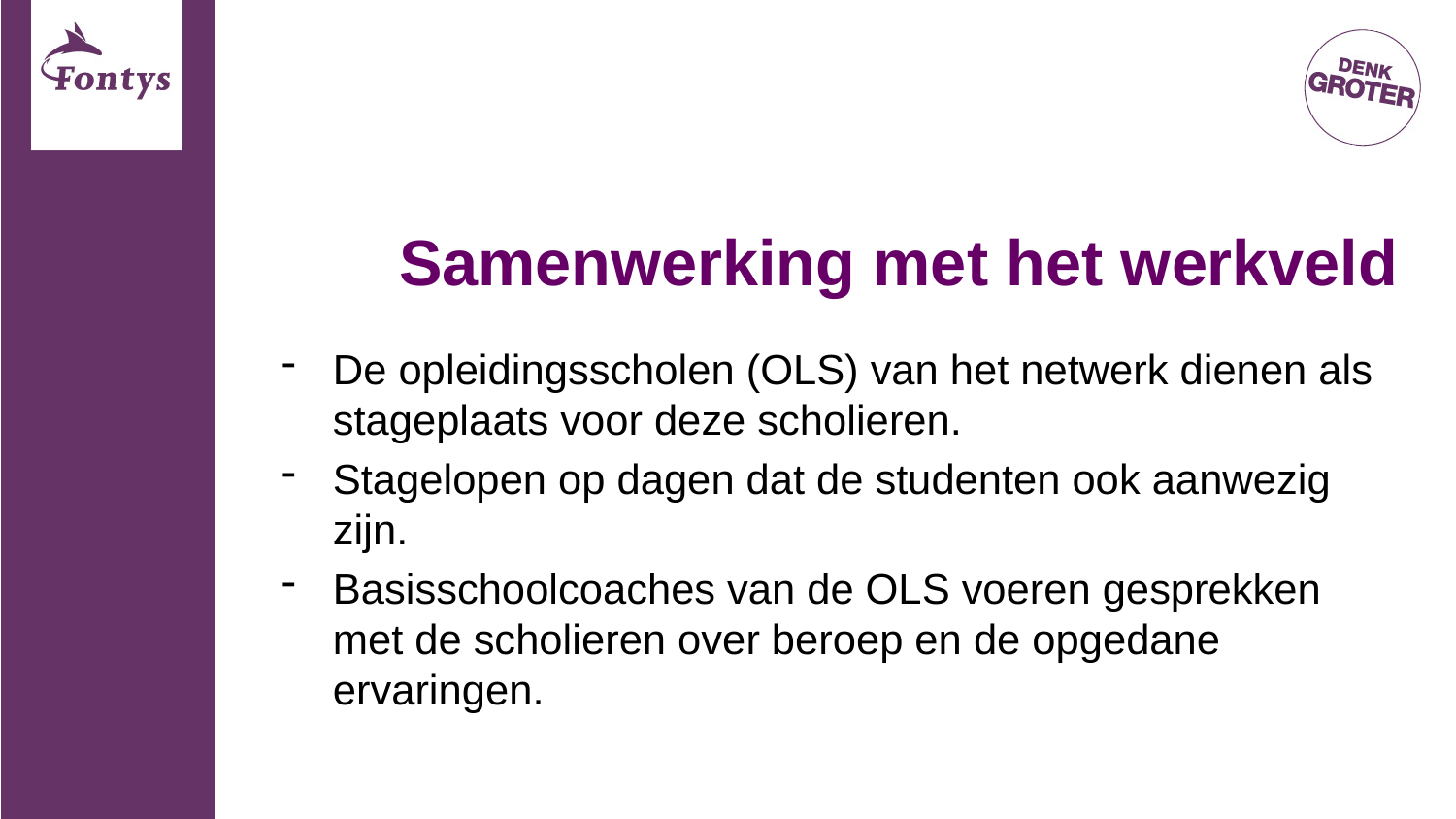

# Samenwerking met het werkveld
De opleidingsscholen (OLS) van het netwerk dienen als stageplaats voor deze scholieren.
Stagelopen op dagen dat de studenten ook aanwezig zijn.
Basisschoolcoaches van de OLS voeren gesprekken met de scholieren over beroep en de opgedane ervaringen.